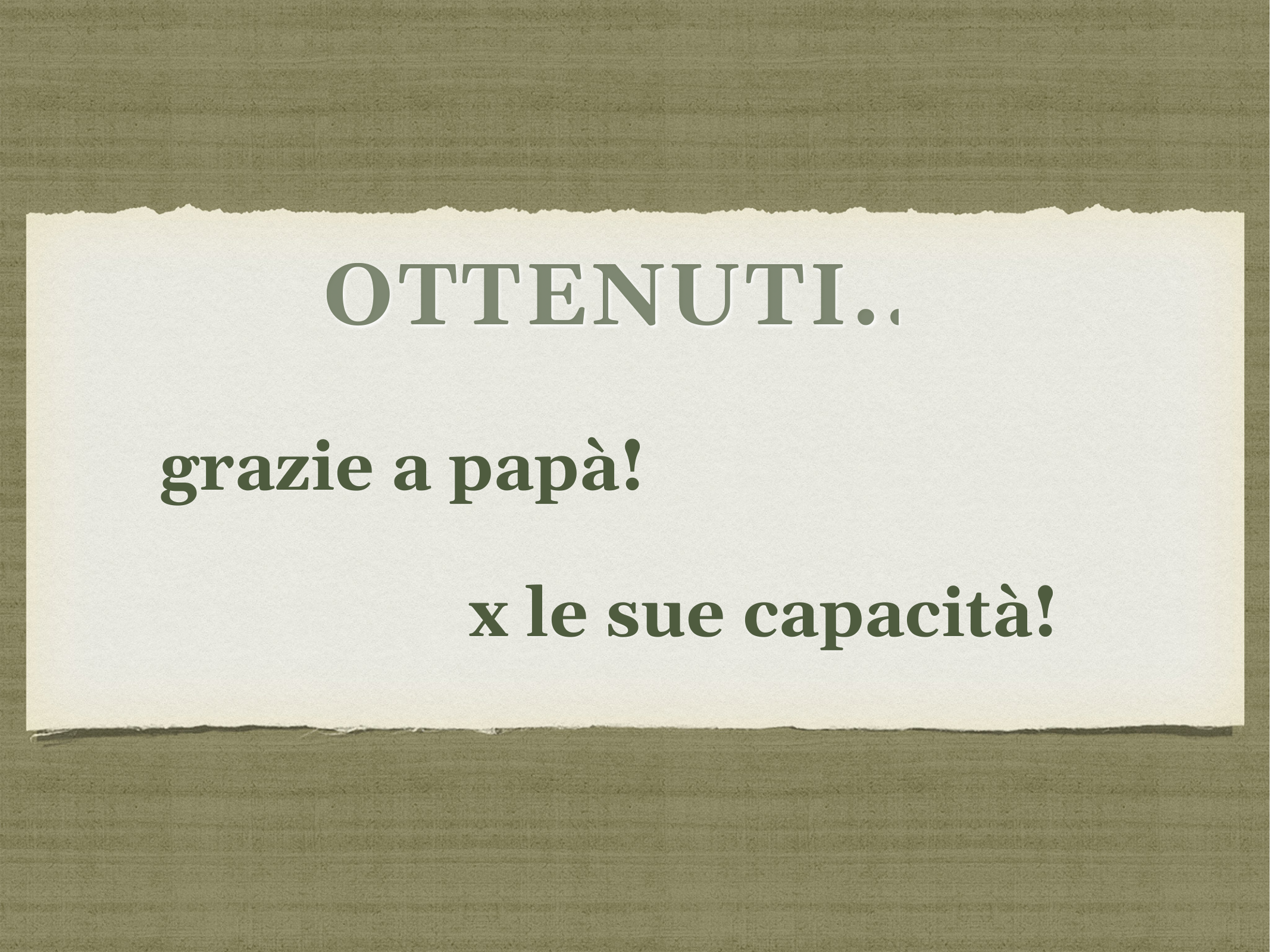

# ottenuti...
grazie a papà!
x le sue capacità!